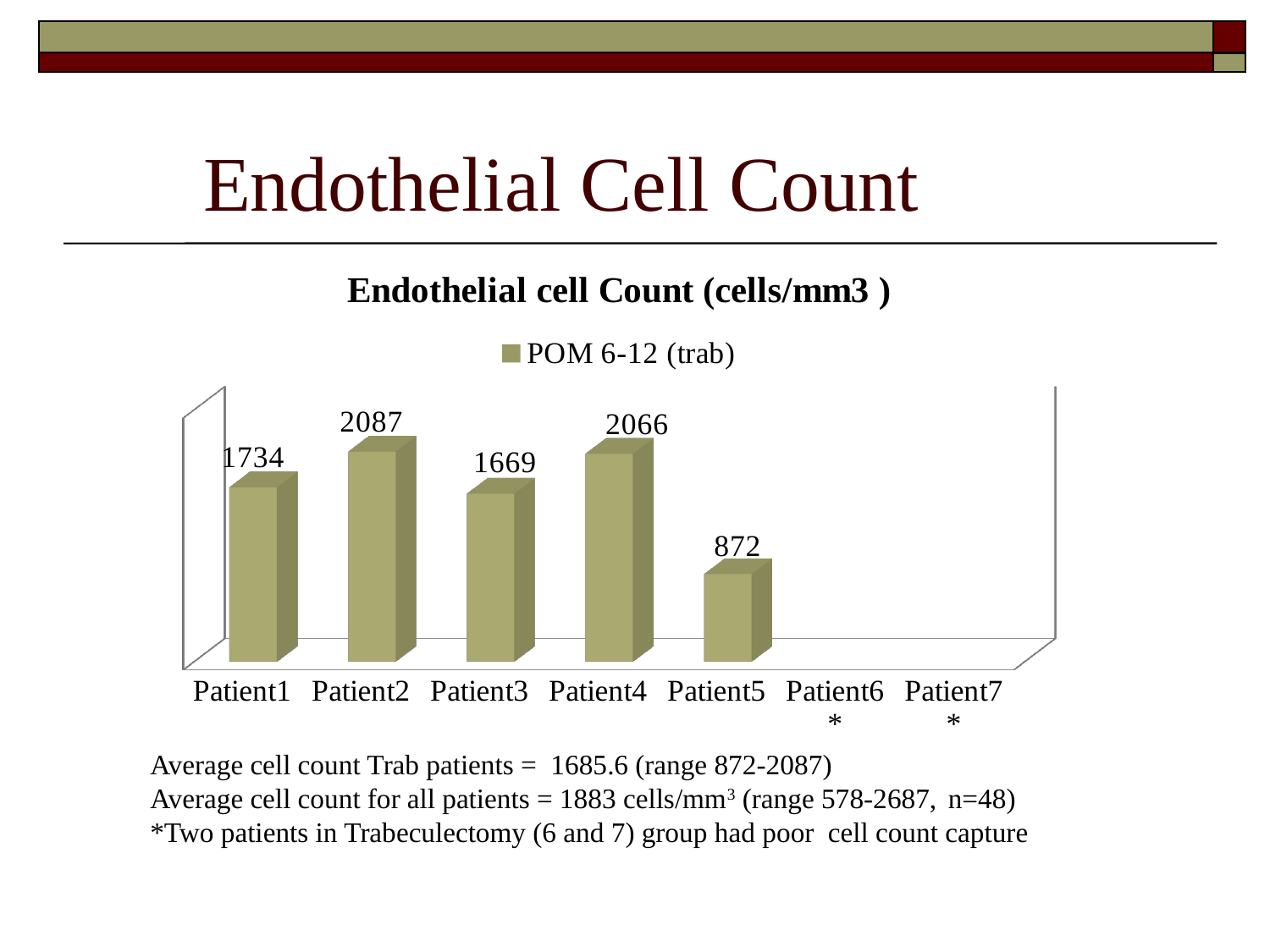

# Endothelial Cell Count

[unsupported chart]

Average cell count Trab patients =  1685.6 (range 872-2087)
Average cell count for all patients = 1883 cells/mm3 (range 578-2687,  n=48)
*Two patients in Trabeculectomy (6 and 7) group had poor  cell count capture